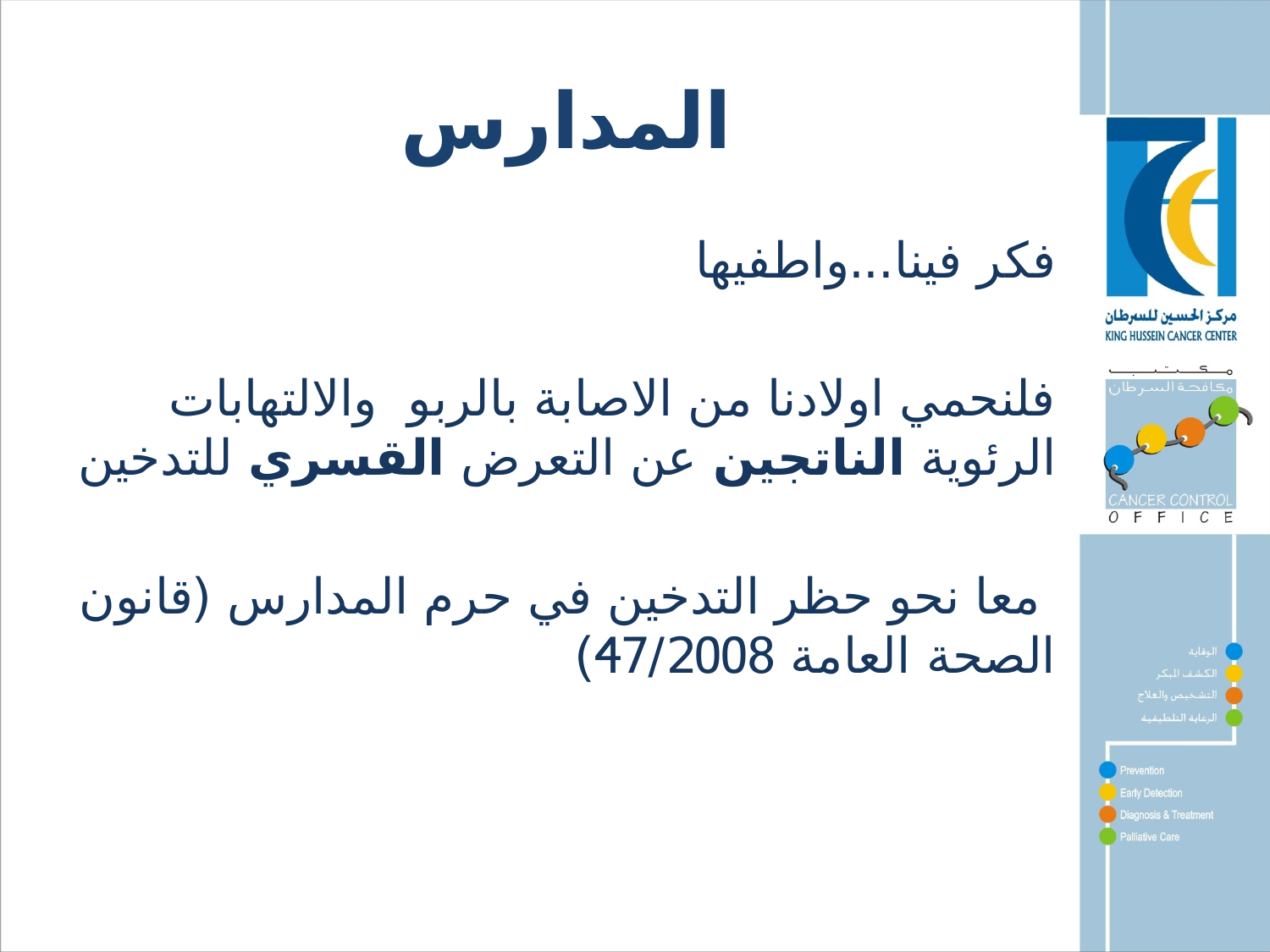

# المدارس
فكر فينا...واطفيها

فلنحمي اولادنا من الاصابة بالربو  والالتهابات الرئوية الناتجين عن التعرض القسري للتدخين

 معا نحو حظر التدخين في حرم المدارس (قانون الصحة العامة 47/2008)